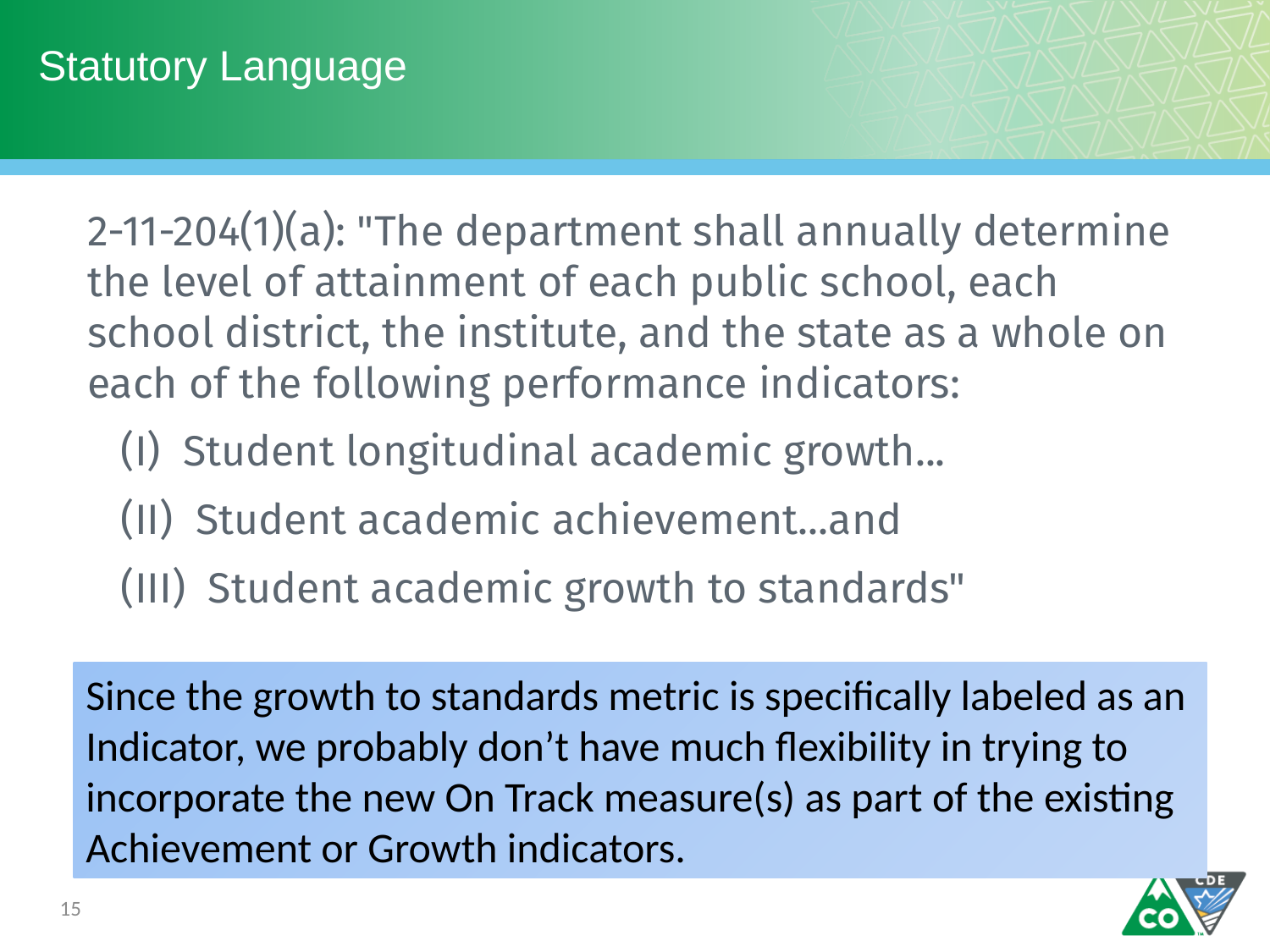

# Statutory Language
2-11-204(1)(a): "The department shall annually determine the level of attainment of each public school, each school district, the institute, and the state as a whole on each of the following performance indicators:
   (I)  Student longitudinal academic growth...
   (II)  Student academic achievement...and
   (III)  Student academic growth to standards"
Since the growth to standards metric is specifically labeled as an Indicator, we probably don’t have much flexibility in trying to incorporate the new On Track measure(s) as part of the existing Achievement or Growth indicators.
15